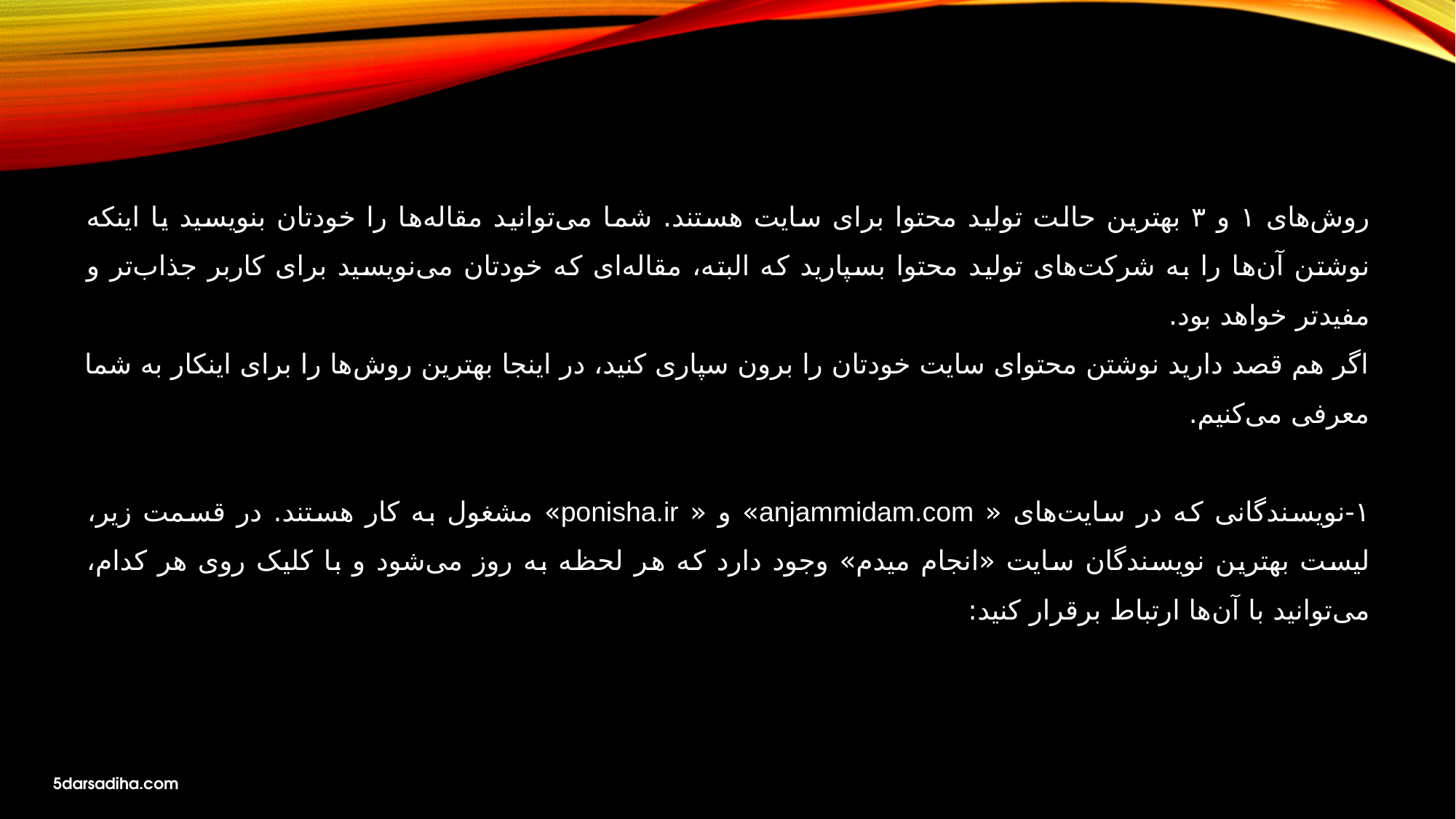

روش‌های ۱ و ۳ بهترین حالت تولید محتوا برای سایت هستند. شما می‌توانید مقاله‌ها را خودتان بنویسید یا اینکه نوشتن آن‌ها را به شرکت‌های تولید محتوا بسپارید که البته، مقاله‌ای که خودتان می‌نویسید برای کاربر جذاب‌تر و مفید‌تر خواهد بود.
اگر هم قصد دارید نوشتن محتوای سایت خودتان را برون سپاری کنید، در اینجا بهترین روش‌ها را برای اینکار به شما معرفی می‌کنیم.

۱-نویسندگانی که در سایت‌های « anjammidam.com» و « ponisha.ir» مشغول به کار هستند. در قسمت زیر، لیست بهترین نویسندگان سایت «انجام میدم» وجود دارد که هر لحظه به روز می‌شود و با کلیک روی هر کدام، می‌توانید با آن‌ها ارتباط برقرار کنید:
5darsadiha.com